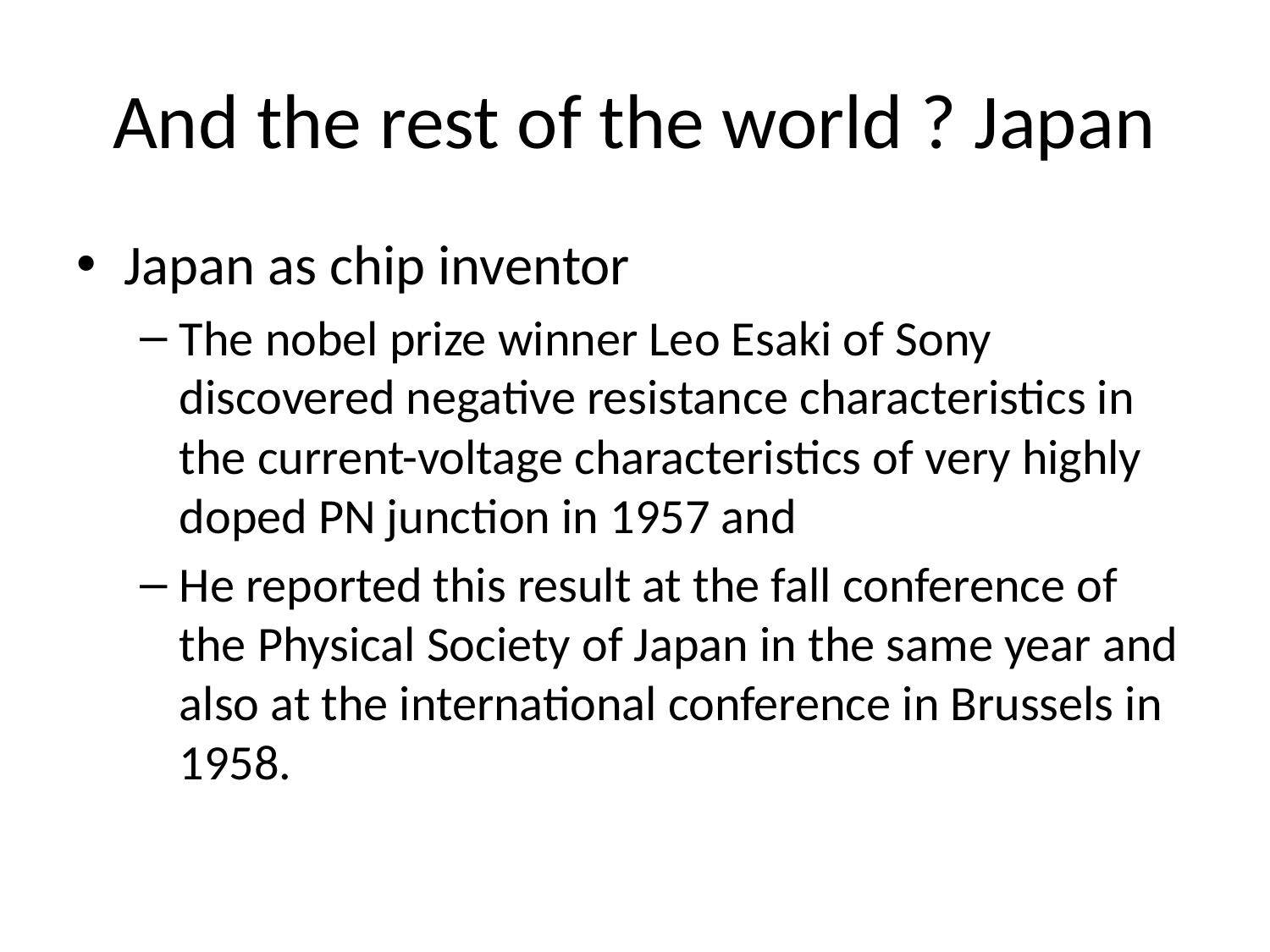

# And the rest of the world ? Japan
Japan as chip inventor
The nobel prize winner Leo Esaki of Sony discovered negative resistance characteristics in the current-voltage characteristics of very highly doped PN junction in 1957 and
He reported this result at the fall conference of the Physical Society of Japan in the same year and also at the international conference in Brussels in 1958.